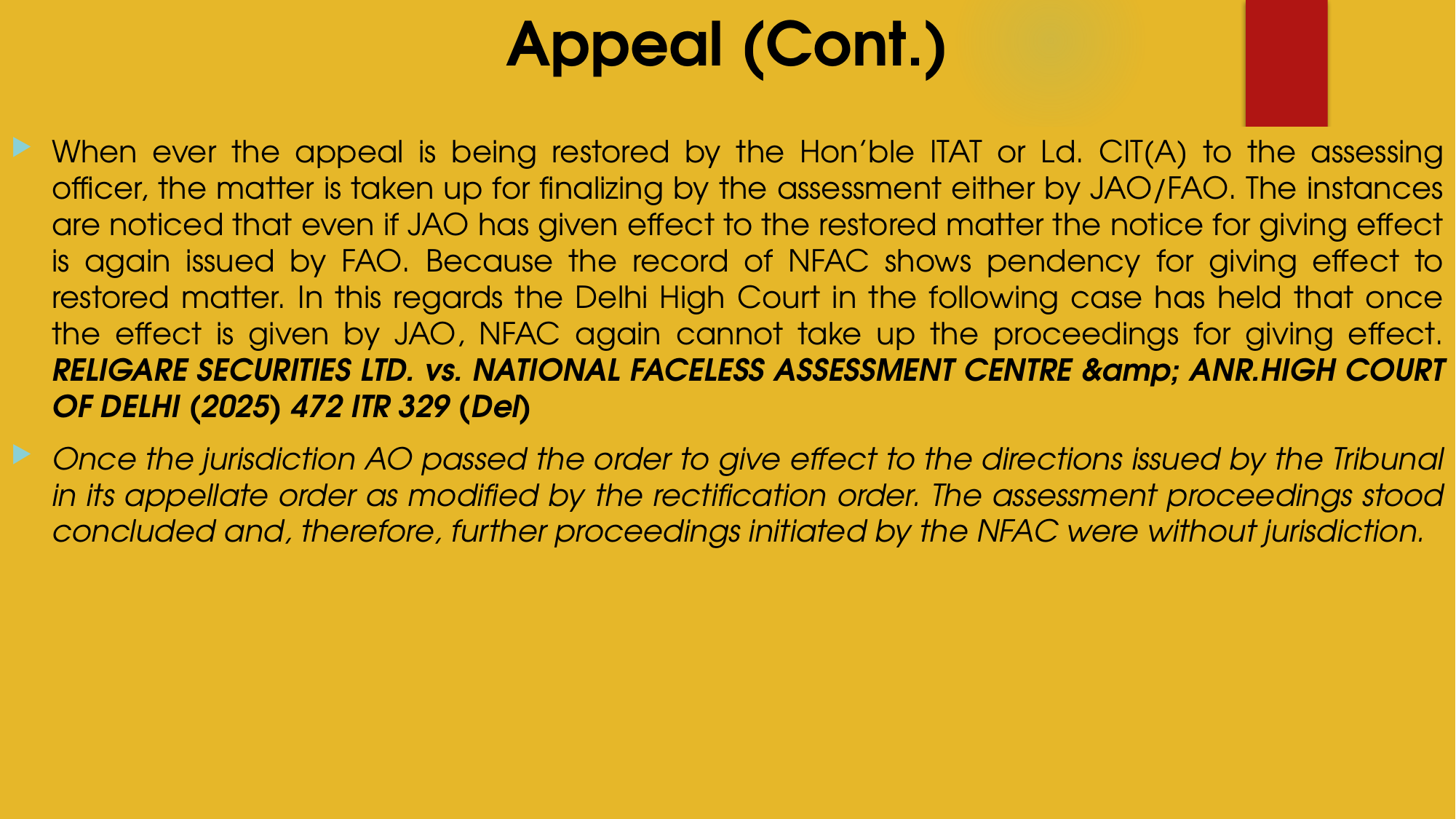

# Appeal (Cont.)
When ever the appeal is being restored by the Hon’ble ITAT or Ld. CIT(A) to the assessing officer, the matter is taken up for finalizing by the assessment either by JAO/FAO. The instances are noticed that even if JAO has given effect to the restored matter the notice for giving effect is again issued by FAO. Because the record of NFAC shows pendency for giving effect to restored matter. In this regards the Delhi High Court in the following case has held that once the effect is given by JAO, NFAC again cannot take up the proceedings for giving effect. RELIGARE SECURITIES LTD. vs. NATIONAL FACELESS ASSESSMENT CENTRE &amp; ANR.HIGH COURT OF DELHI (2025) 472 ITR 329 (Del)
Once the jurisdiction AO passed the order to give effect to the directions issued by the Tribunal in its appellate order as modified by the rectification order. The assessment proceedings stood concluded and, therefore, further proceedings initiated by the NFAC were without jurisdiction.